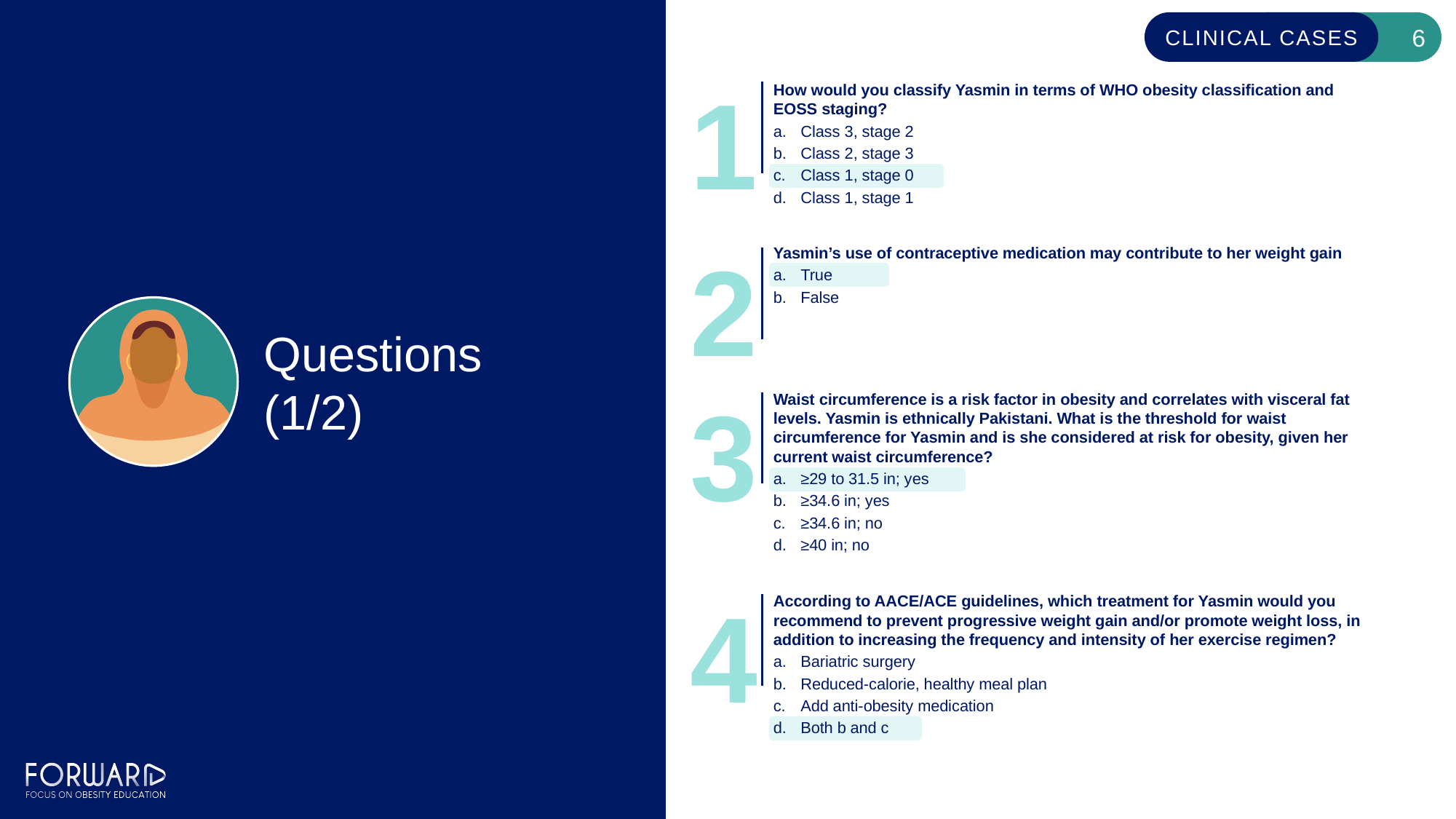

1
How would you classify Yasmin in terms of WHO obesity classification and
EOSS staging?
Class 3, stage 2
Class 2, stage 3
Class 1, stage 0
Class 1, stage 1
Questions
(1/2)

2
Yasmin’s use of contraceptive medication may contribute to her weight gain
True
False

3
Waist circumference is a risk factor in obesity and correlates with visceral fat levels. Yasmin is ethnically Pakistani. What is the threshold for waist circumference for Yasmin and is she considered at risk for obesity, given her current waist circumference?
≥29 to 31.5 in; yes
≥34.6 in; yes
≥34.6 in; no
≥40 in; no

4
According to AACE/ACE guidelines, which treatment for Yasmin would you recommend to prevent progressive weight gain and/or promote weight loss, in addition to increasing the frequency and intensity of her exercise regimen?
Bariatric surgery
Reduced-calorie, healthy meal plan
Add anti-obesity medication
Both b and c